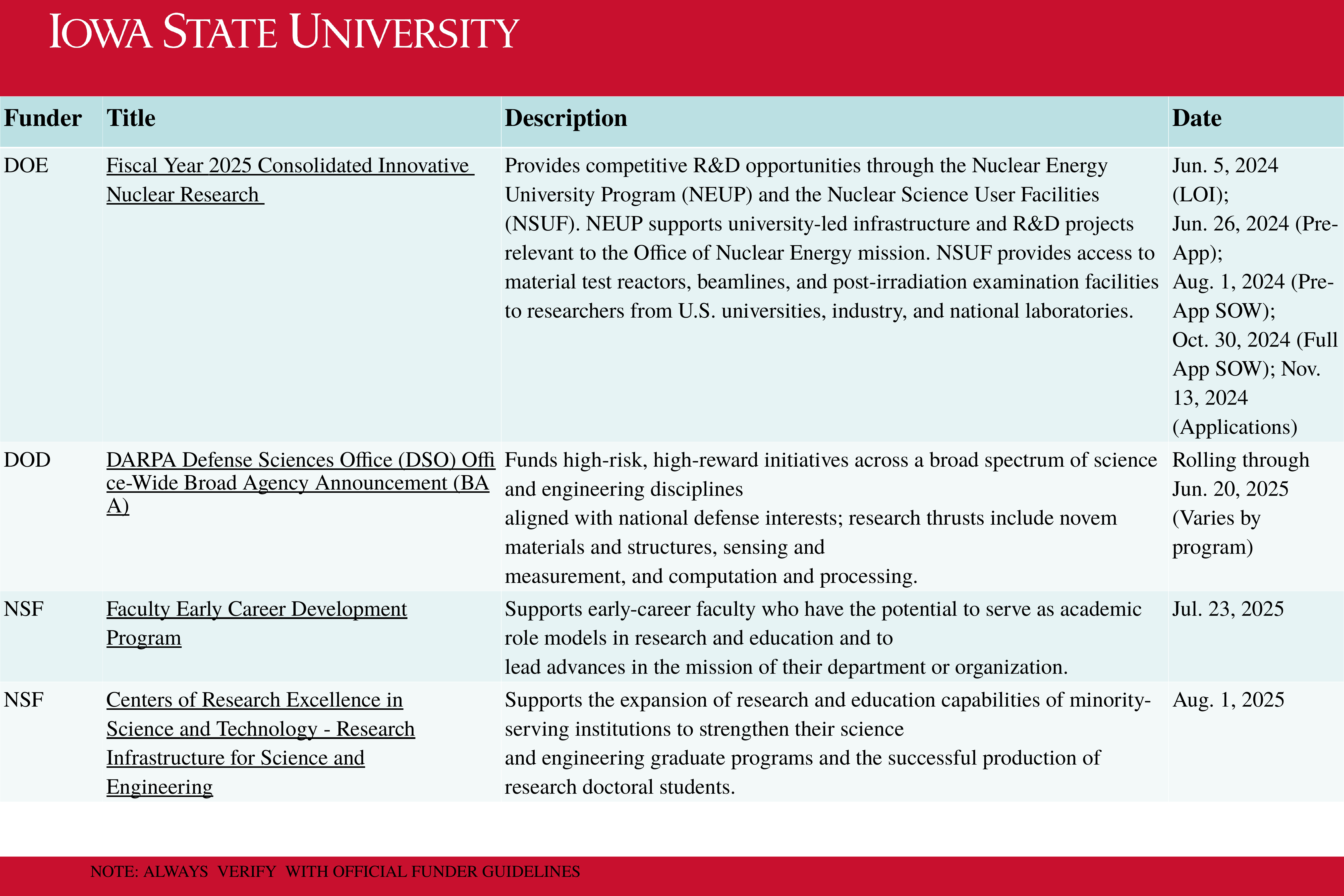

| Funder | Title | Description | Date |
| --- | --- | --- | --- |
| DOE | Fiscal Year 2025 Consolidated Innovative Nuclear Research | Provides competitive R&D opportunities through the Nuclear Energy University Program (NEUP) and the Nuclear Science User Facilities (NSUF). NEUP supports university-led infrastructure and R&D projects relevant to the Office of Nuclear Energy mission. NSUF provides access to material test reactors, beamlines, and post-irradiation examination facilities to researchers from U.S. universities, industry, and national laboratories. | Jun. 5, 2024 (LOI); Jun. 26, 2024 (Pre-App); Aug. 1, 2024 (Pre-App SOW); Oct. 30, 2024 (Full App SOW); Nov. 13, 2024 (Applications) |
| DOD | DARPA Defense Sciences Office (DSO) Office-Wide Broad Agency Announcement (BAA) | Funds high-risk, high-reward initiatives across a broad spectrum of science and engineering disciplines aligned with national defense interests; research thrusts include novem materials and structures, sensing and measurement, and computation and processing. | Rolling through Jun. 20, 2025 (Varies by program) |
| NSF | Faculty Early Career Development Program | Supports early-career faculty who have the potential to serve as academic role models in research and education and to lead advances in the mission of their department or organization. | Jul. 23, 2025 |
| NSF | Centers of Research Excellence in Science and Technology - Research Infrastructure for Science and Engineering | Supports the expansion of research and education capabilities of minority-serving institutions to strengthen their science and engineering graduate programs and the successful production of research doctoral students. | Aug. 1, 2025 |
NOTE: ALWAYS  VERIFY  WITH OFFICIAL FUNDER GUIDELINES